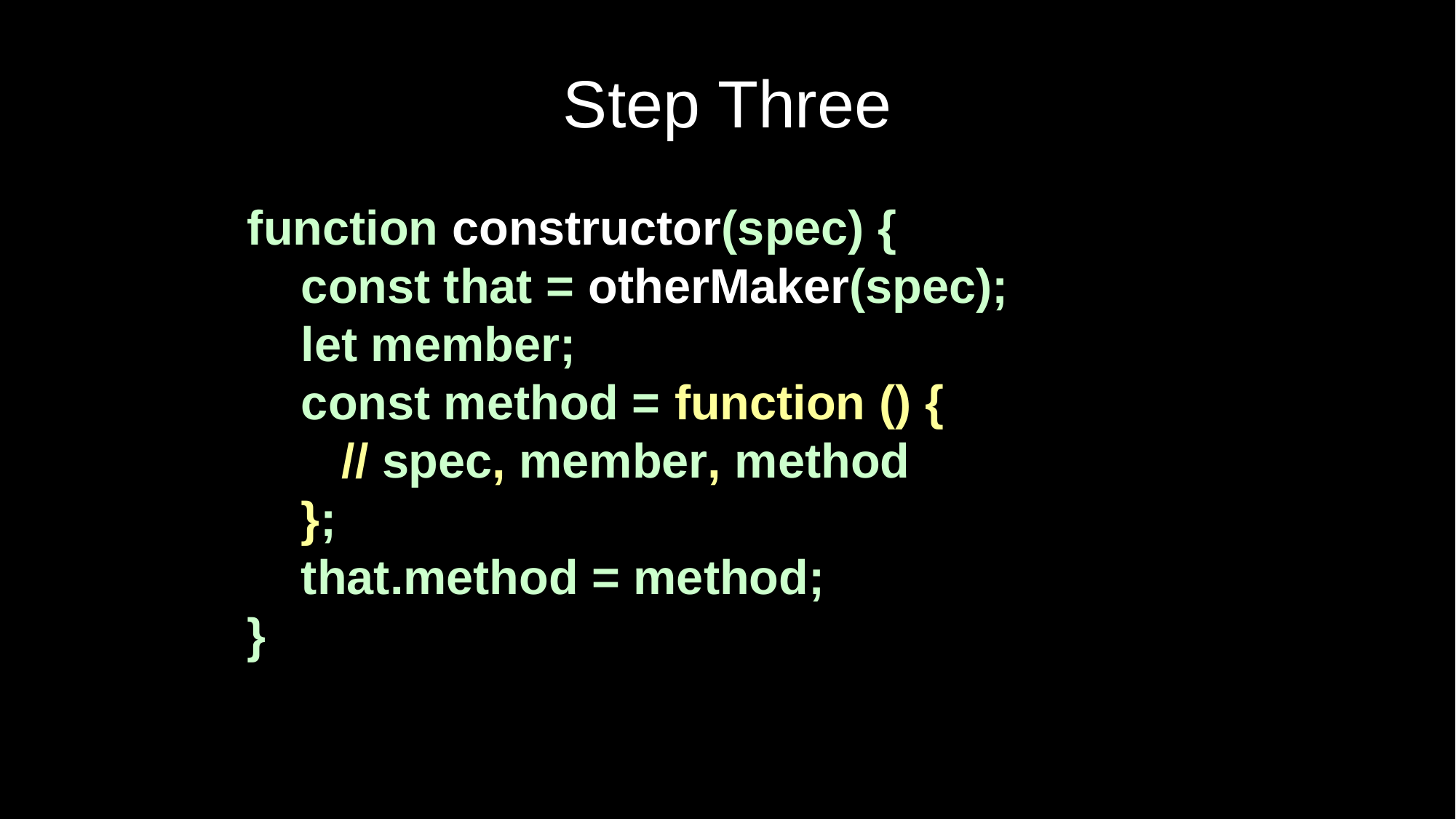

# Step Three
function constructor(spec) {
    const that = otherMaker(spec);
    let member;
    const method = function () {
       // spec, member, method
    };
    that.method = method;
}